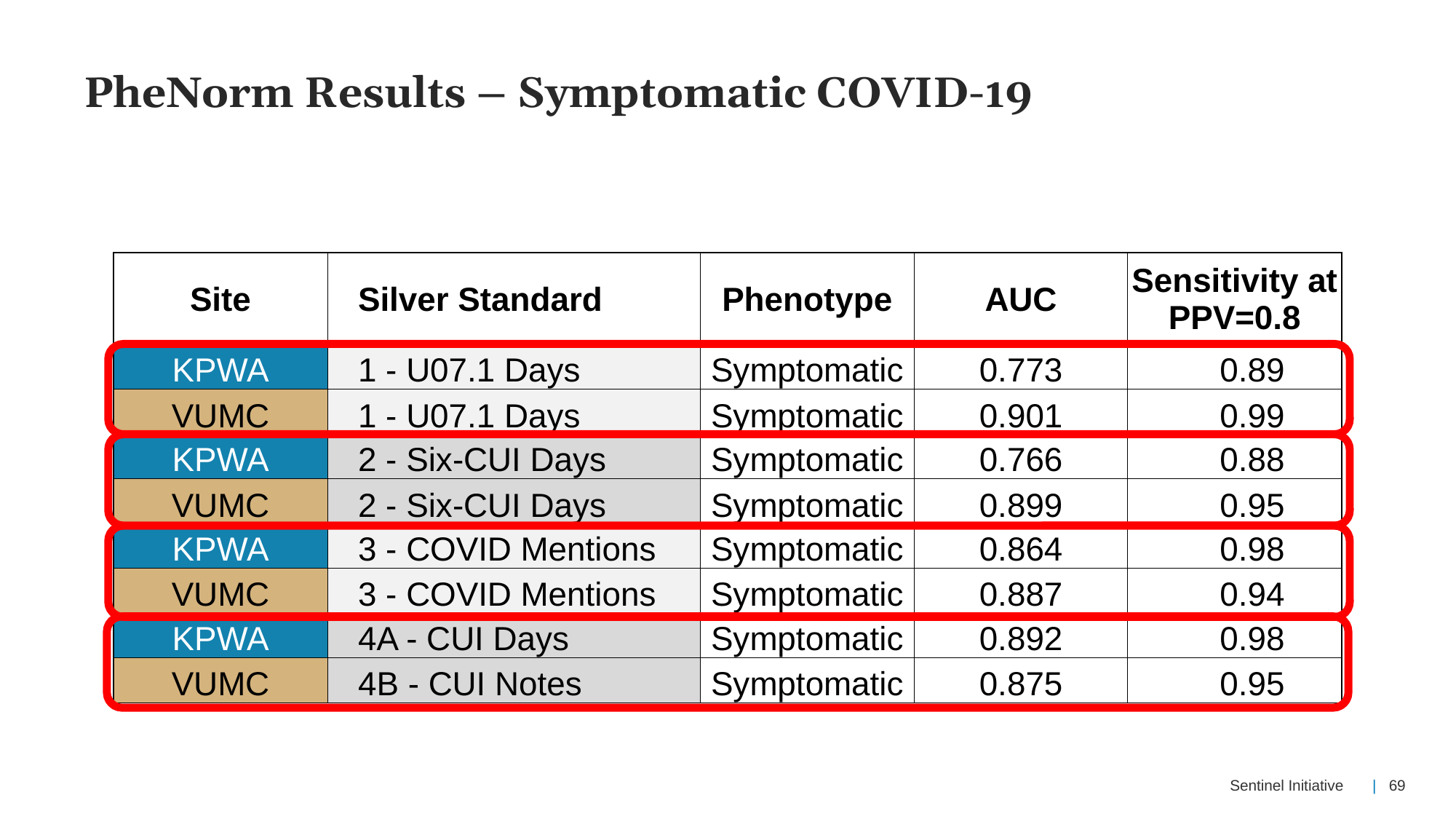

# PheNorm Results – Symptomatic COVID-19
| Site | Silver Standard | Phenotype | AUC | Sensitivity at PPV=0.8 |
| --- | --- | --- | --- | --- |
| KPWA | 1 - U07.1 Days | Symptomatic | 0.773 | 0.89 |
| VUMC | 1 - U07.1 Days | Symptomatic | 0.901 | 0.99 |
| KPWA | 2 - Six-CUI Days | Symptomatic | 0.766 | 0.88 |
| VUMC | 2 - Six-CUI Days | Symptomatic | 0.899 | 0.95 |
| KPWA | 3 - COVID Mentions | Symptomatic | 0.864 | 0.98 |
| VUMC | 3 - COVID Mentions | Symptomatic | 0.887 | 0.94 |
| KPWA | 4A - CUI Days | Symptomatic | 0.892 | 0.98 |
| VUMC | 4B - CUI Notes | Symptomatic | 0.875 | 0.95 |